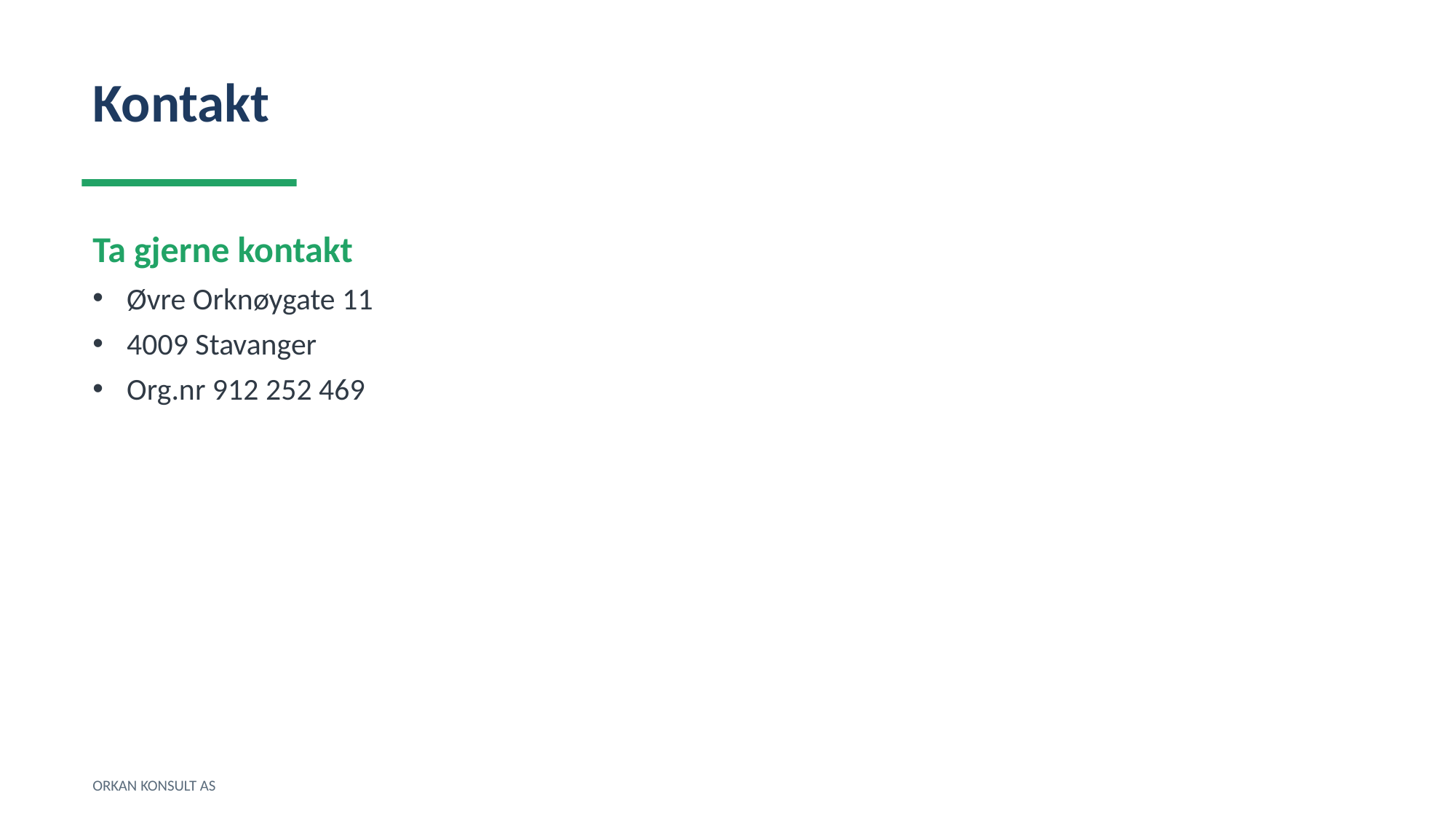

Kontakt

Ta gjerne kontakt
Øvre Orknøygate 11
4009 Stavanger
Org.nr 912 252 469
ORKAN KONSULT AS